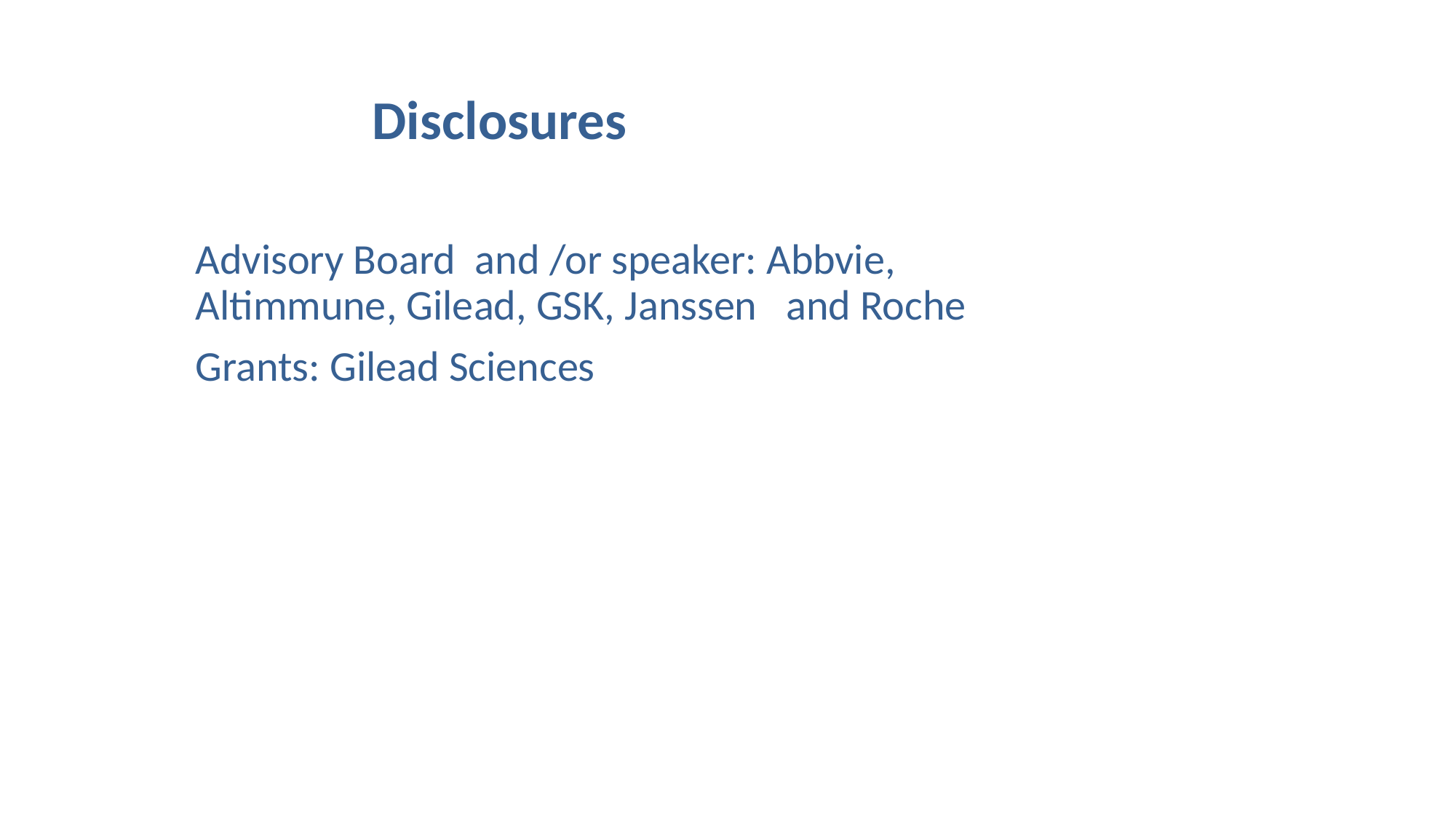

Disclosures
Advisory Board  and /or speaker: Abbvie, Altimmune, Gilead, GSK, Janssen   and Roche
Grants: Gilead Sciences